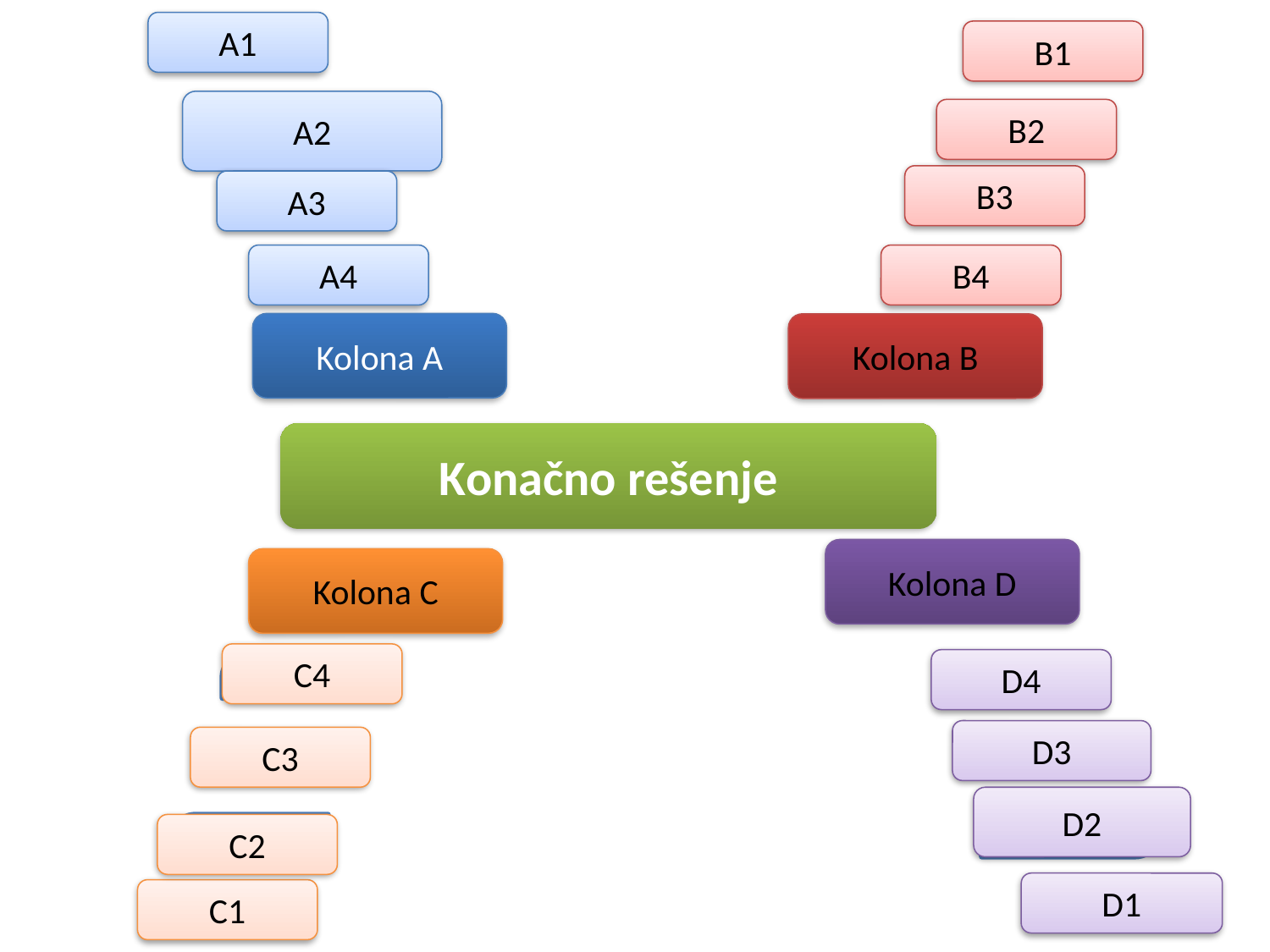

A1
Видосава
B1
ђогат
A2
Марко Краљевић
B2
кулаш
B3
A3
јунак
вранац
A4
B4
војвода
дорат
Kolona A
Kolona B
Момчило
коњ
Konačno rešenje
Јабучило
Kolona D
Kolona C
опрема
крила
C4
D4
птица
јуначка
D3
C3
спортска
перје
D2
скијашка
C2
висине
D1
планинарска
C1
небо